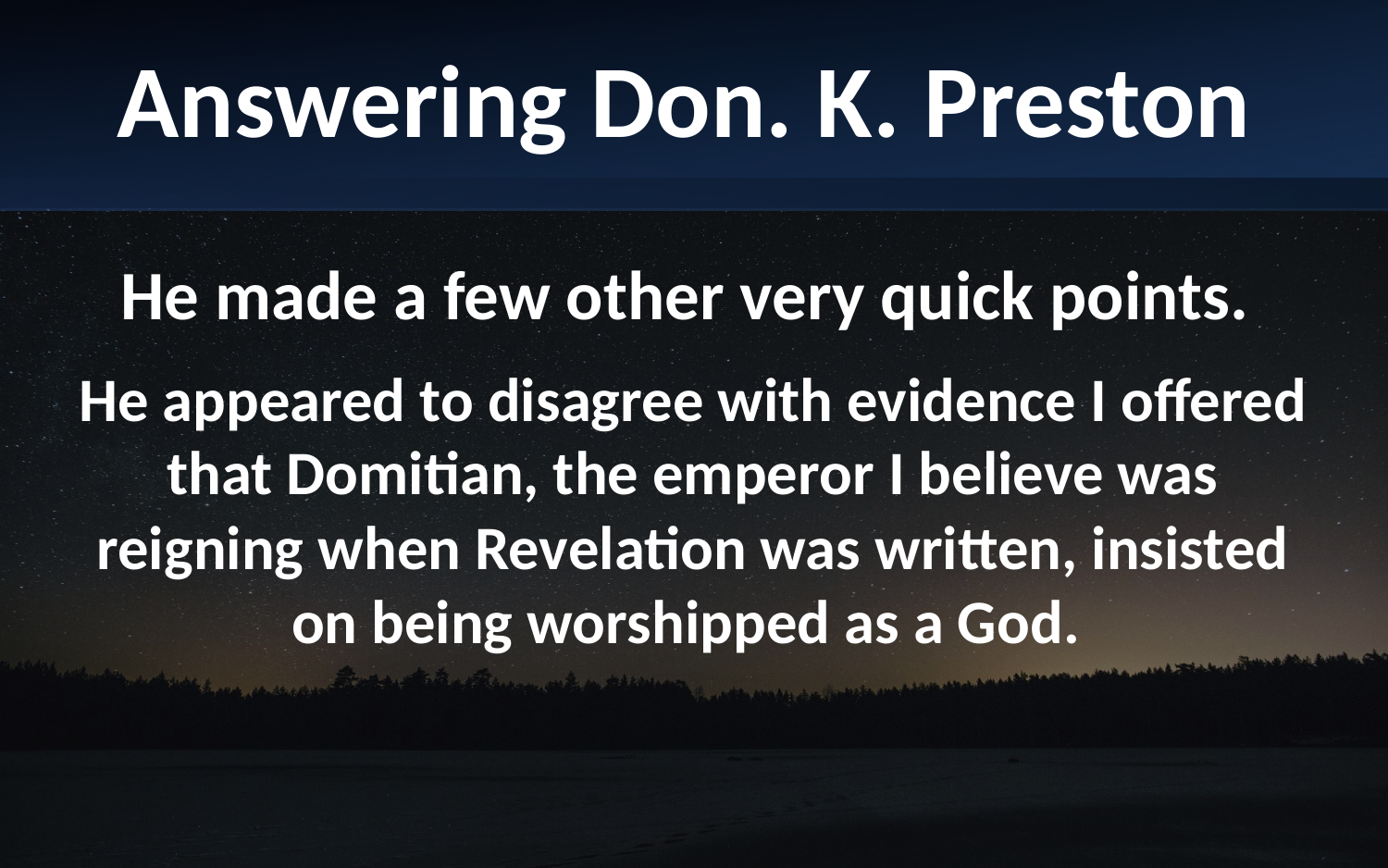

Answering Don. K. Preston
He made a few other very quick points.
He appeared to disagree with evidence I offered that Domitian, the emperor I believe was reigning when Revelation was written, insisted on being worshipped as a God.